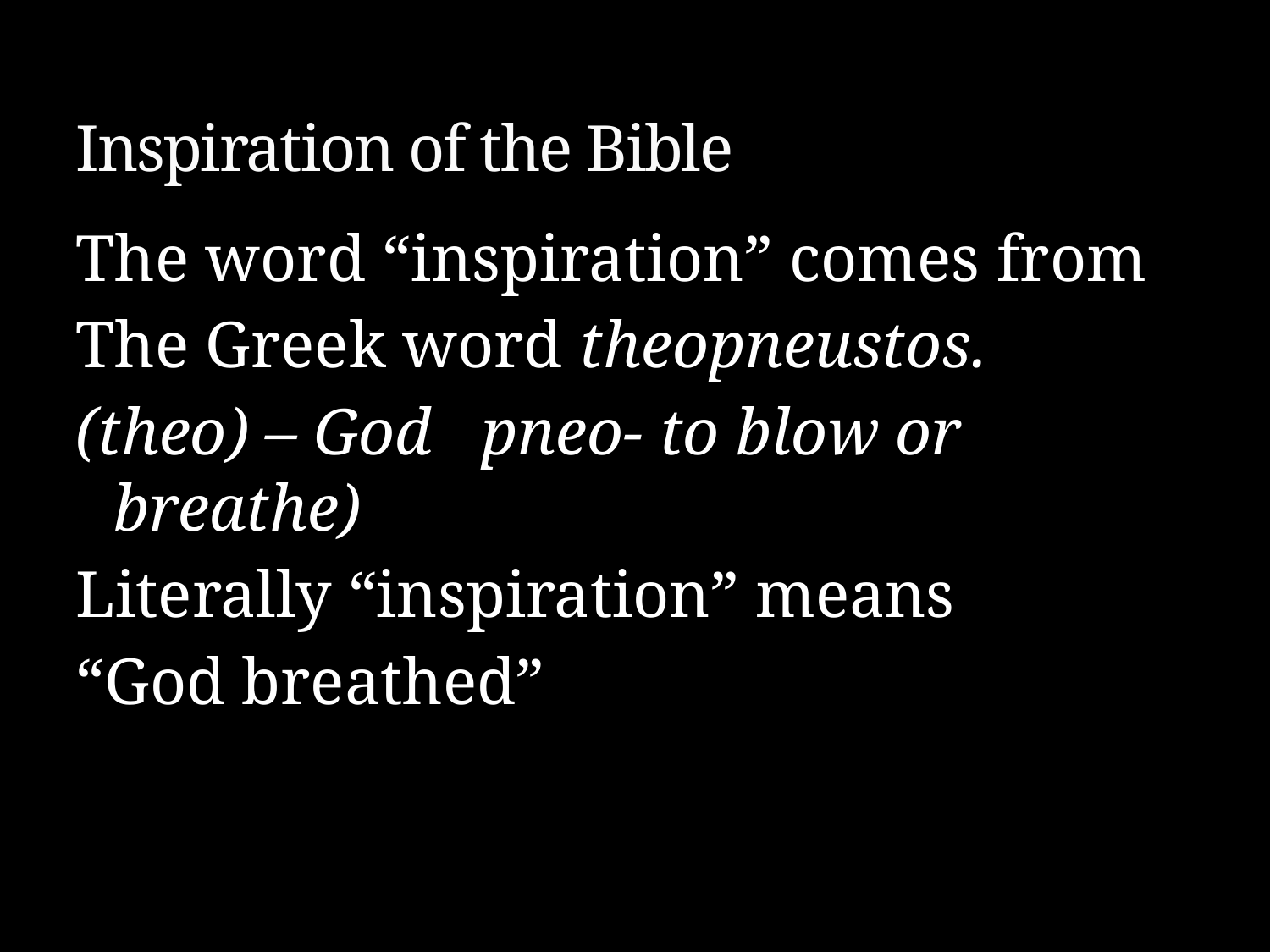

# Inspiration of the Bible
The word “inspiration” comes from
The Greek word theopneustos.
(theo) – God   pneo- to blow or breathe)
Literally “inspiration” means
“God breathed”